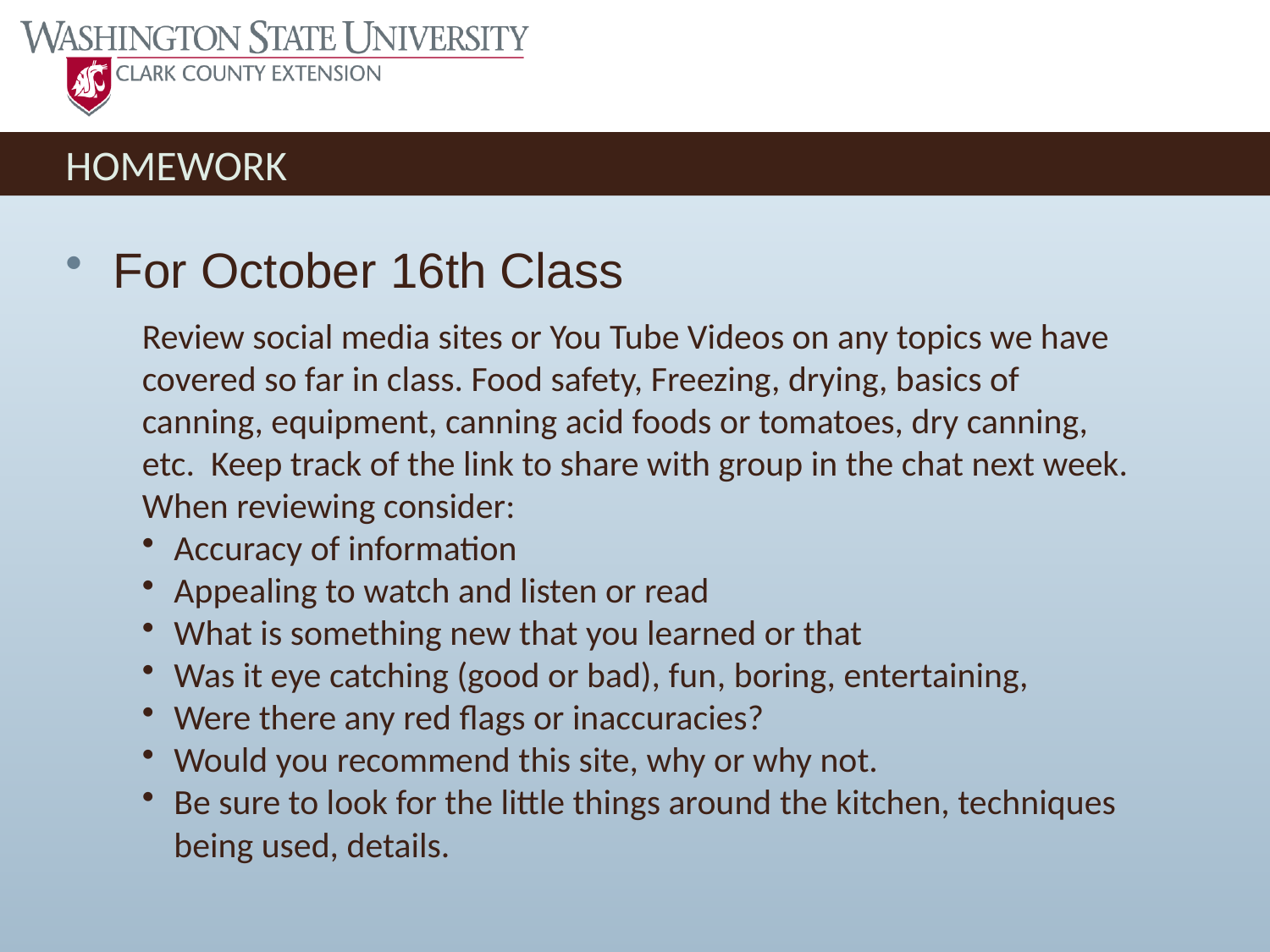

# HOMEWORK
For October 16th Class
Review social media sites or You Tube Videos on any topics we have covered so far in class. Food safety, Freezing, drying, basics of canning, equipment, canning acid foods or tomatoes, dry canning, etc.  Keep track of the link to share with group in the chat next week.
When reviewing consider​:
Accuracy of information ​
Appealing to watch and listen or read ​
What is something new that you learned or that
Was it eye catching (good or bad), fun​, boring, entertaining,
Were there any red flags or inaccuracies?​
Would you recommend this site, why or why not.
Be sure to look for the little things around the kitchen, techniques being used, details.